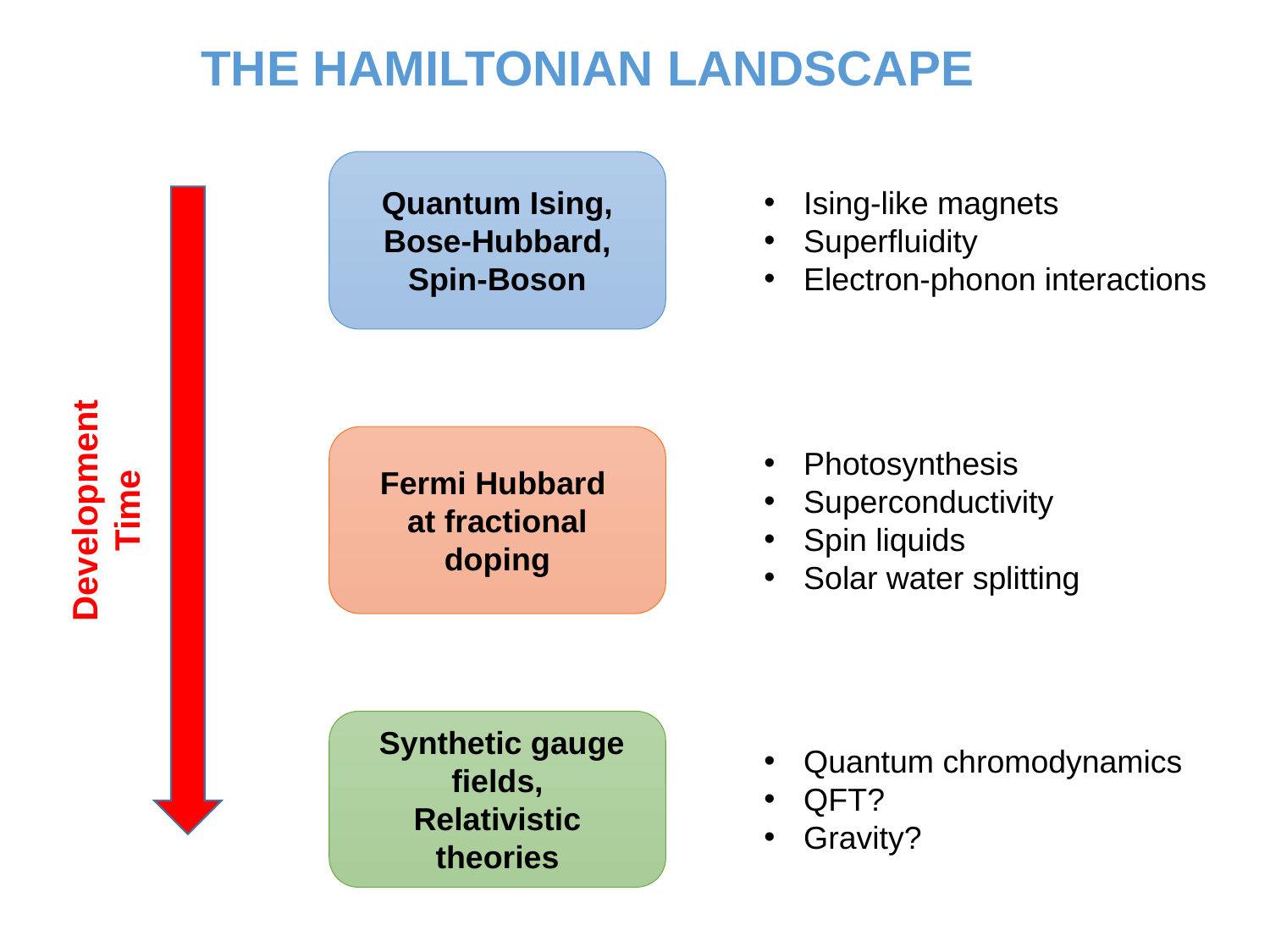

# THE HAMILTONIAN LANDSCAPE
Quantum Ising,
Bose-Hubbard,
Spin-Boson
Ising-like magnets
Superfluidity
Electron-phonon interactions

Fermi Hubbard
at fractional doping
Photosynthesis
Superconductivity
Spin liquids
Solar water splitting
Development
Time
 Synthetic gauge fields,
Relativistic theories
Quantum chromodynamics
QFT?
Gravity?